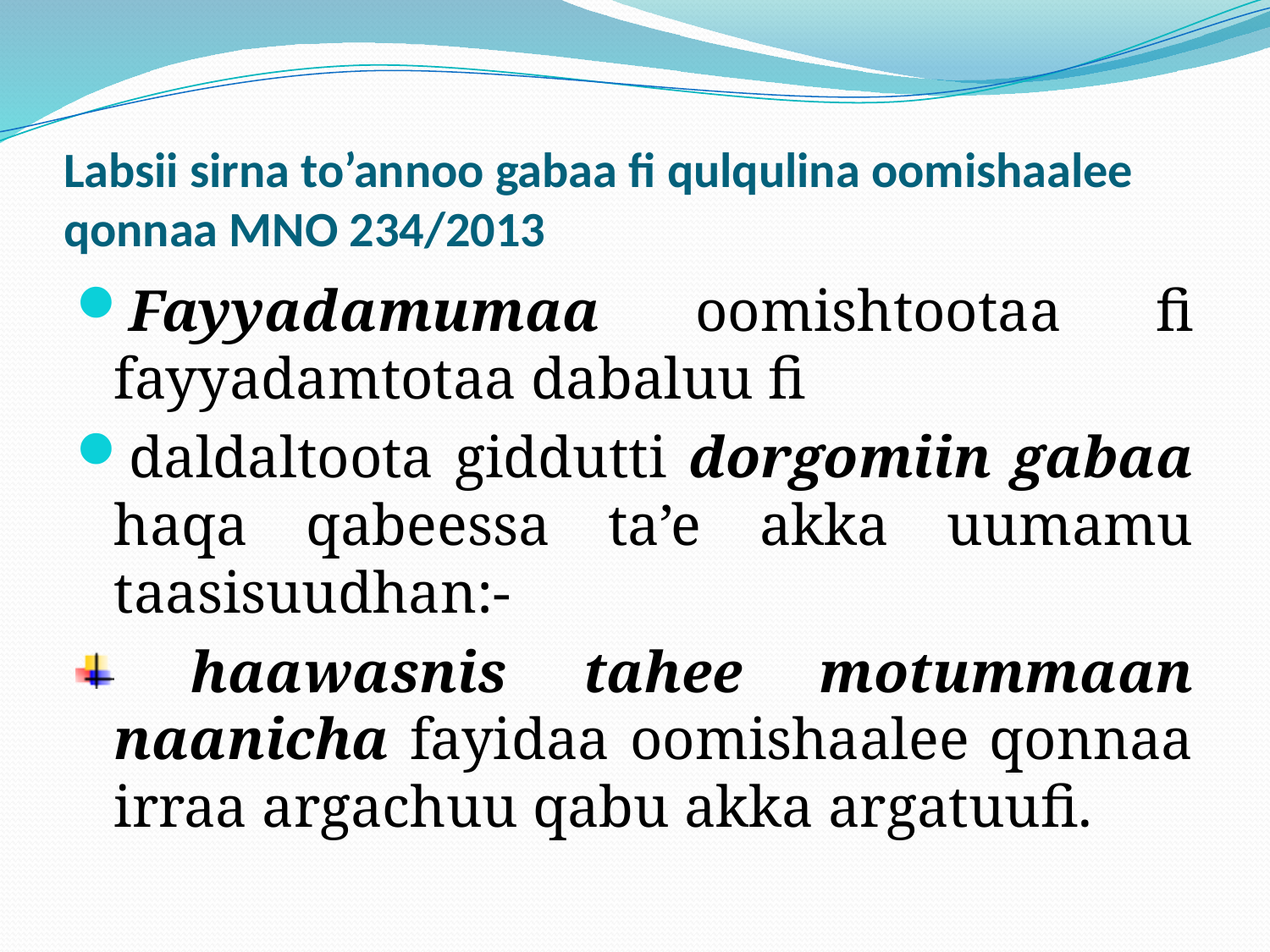

# Labsii sirna to’annoo gabaa fi qulqulina oomishaalee qonnaa MNO 234/2013
Fayyadamumaa oomishtootaa fi fayyadamtotaa dabaluu fi
daldaltoota giddutti dorgomiin gabaa haqa qabeessa ta’e akka uumamu taasisuudhan:-
 haawasnis tahee motummaan naanicha fayidaa oomishaalee qonnaa irraa argachuu qabu akka argatuufi.